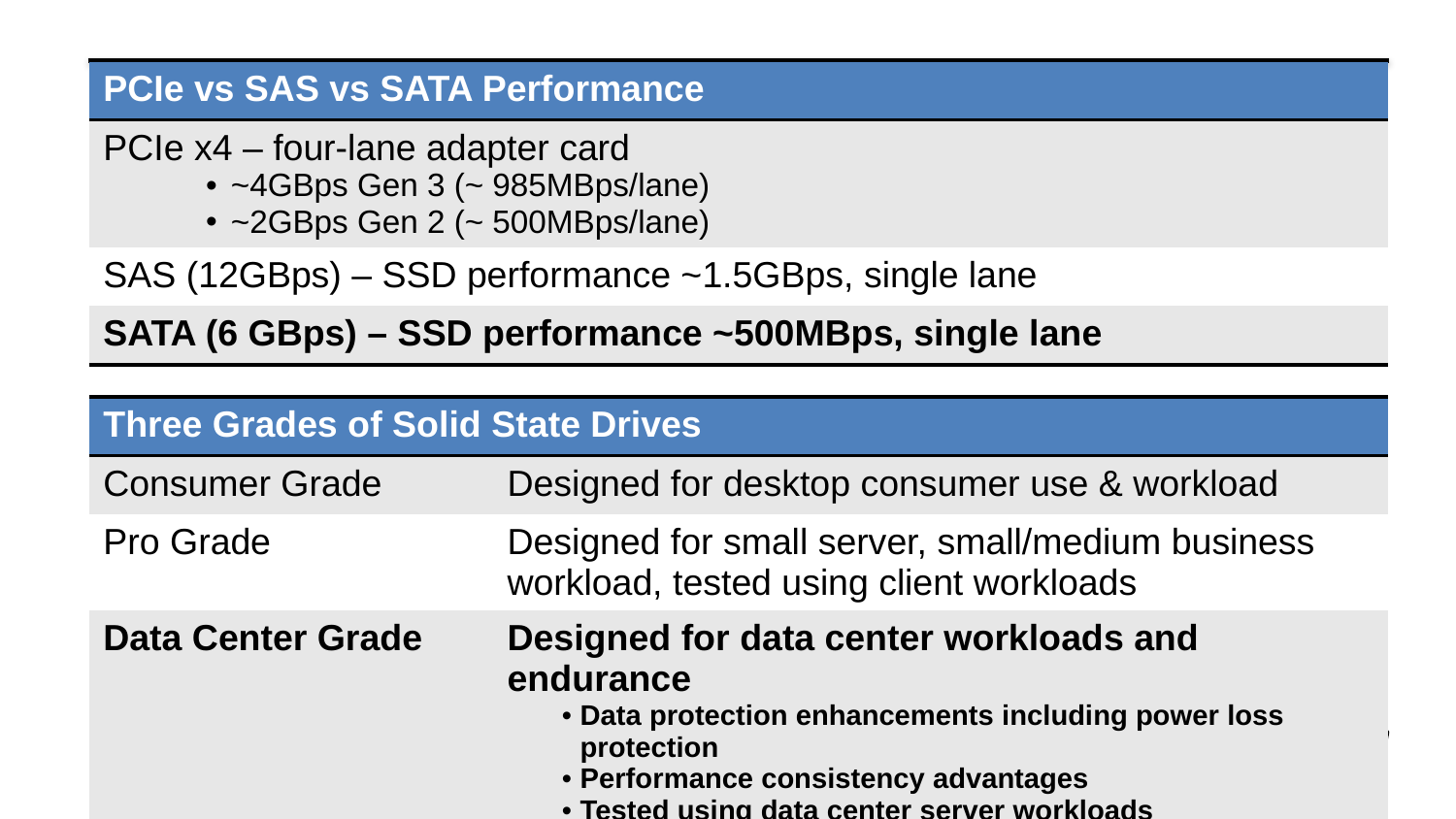

| PCIe vs SAS vs SATA Performance |
| --- |
| PCIe x4 – four-lane adapter card ~4GBps Gen 3 (~ 985MBps/lane) ~2GBps Gen 2 (~ 500MBps/lane) |
| SAS (12GBps) – SSD performance ~1.5GBps, single lane |
| SATA (6 GBps) – SSD performance ~500MBps, single lane |
| Three Grades of Solid State Drives |  |
| --- | --- |
| Consumer Grade | Designed for desktop consumer use & workload |
| Pro Grade | Designed for small server, small/medium business workload, tested using client workloads |
| Data Center Grade | Designed for data center workloads and endurance Data protection enhancements including power loss protection Performance consistency advantages Tested using data center server workloads |